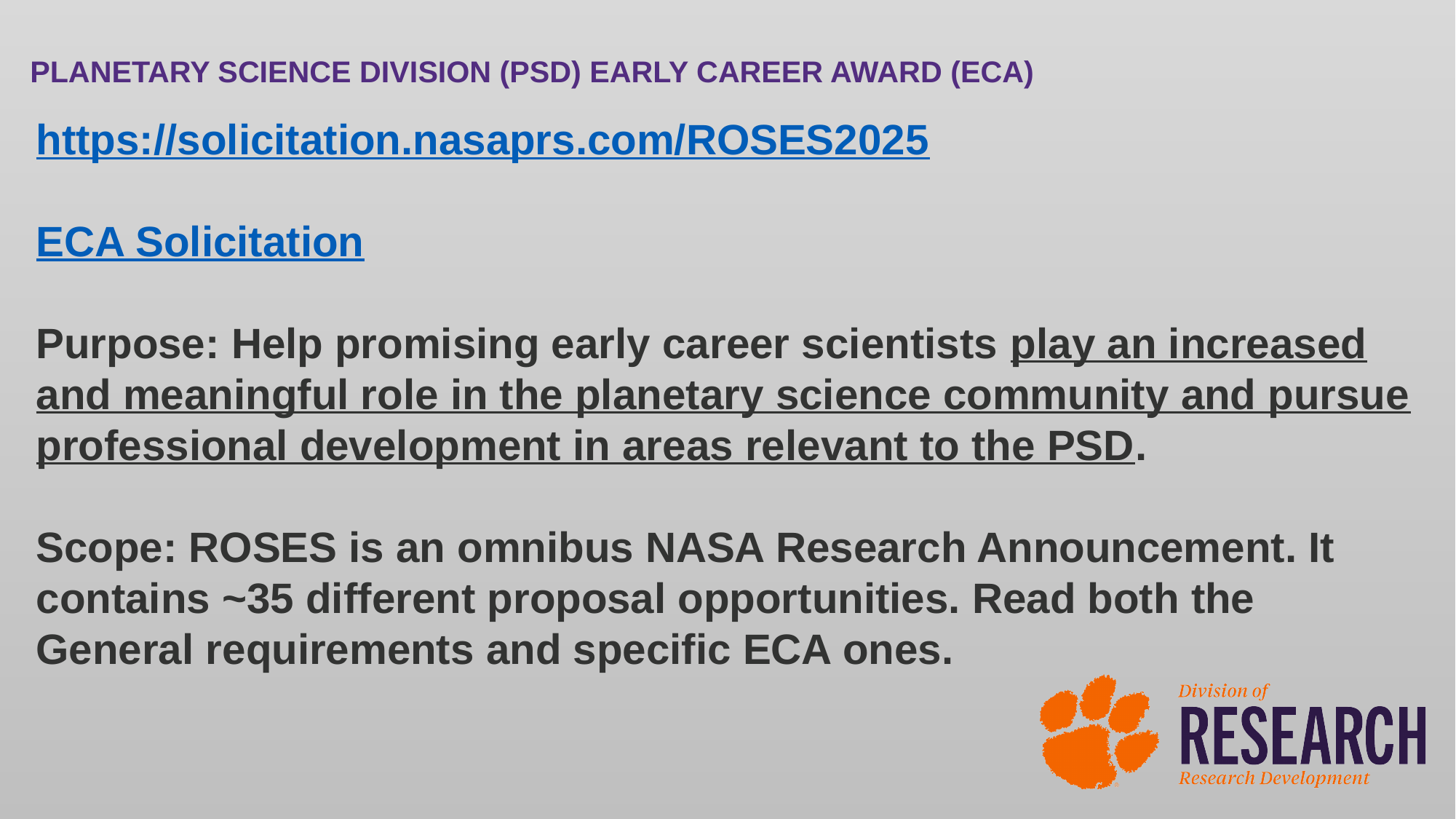

PLANETARY SCIENCE DIVISION (PSD) EARLY CAREER AWARD (ECA)
https://solicitation.nasaprs.com/ROSES2025

ECA Solicitation

Purpose: Help promising early career scientists play an increased and meaningful role in the planetary science community and pursue professional development in areas relevant to the PSD.

Scope: ROSES is an omnibus NASA Research Announcement. It contains ~35 different proposal opportunities. Read both the
General requirements and specific ECA ones.